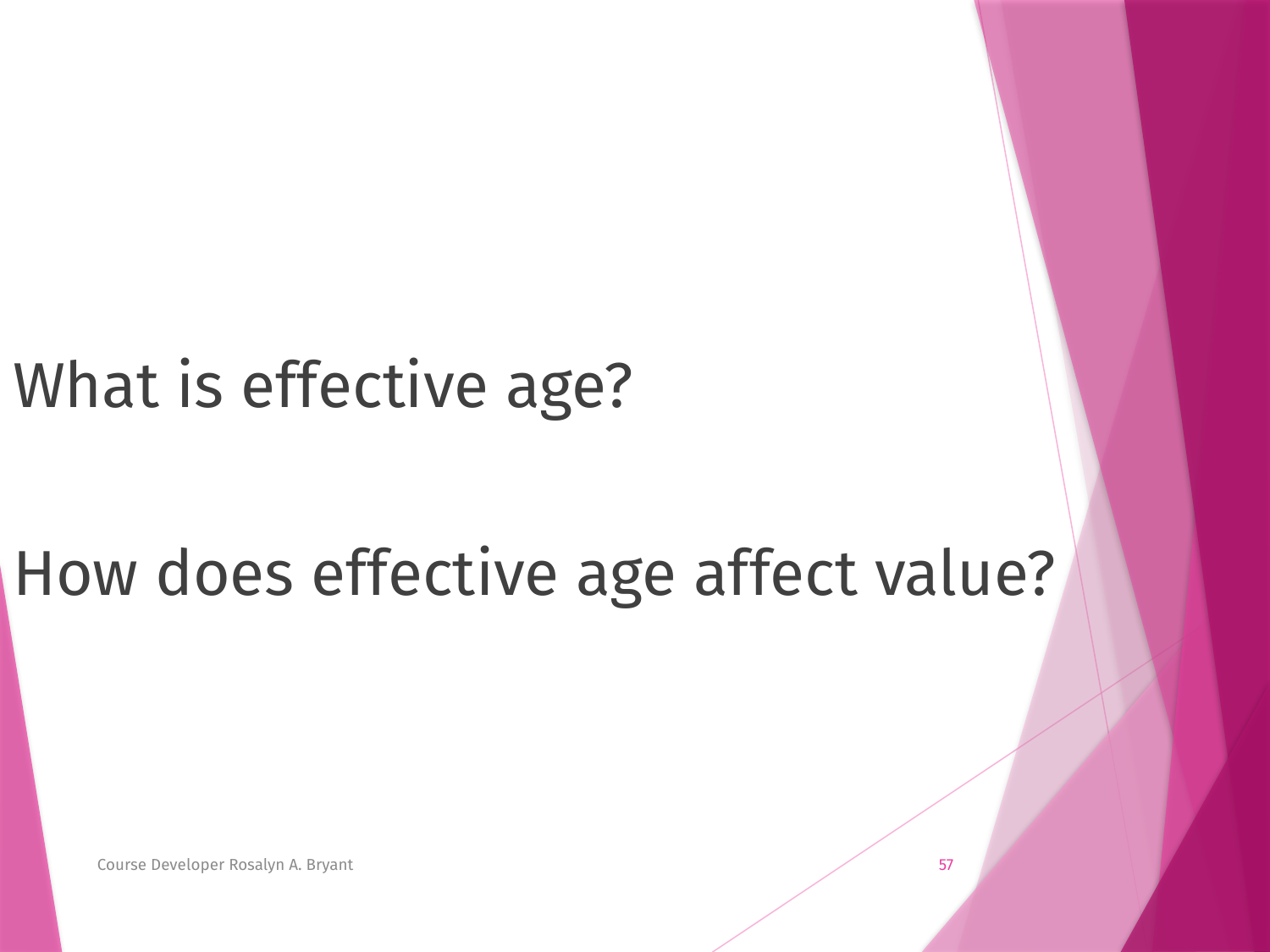

What is effective age?

How does effective age affect value?
Course Developer Rosalyn A. Bryant
57